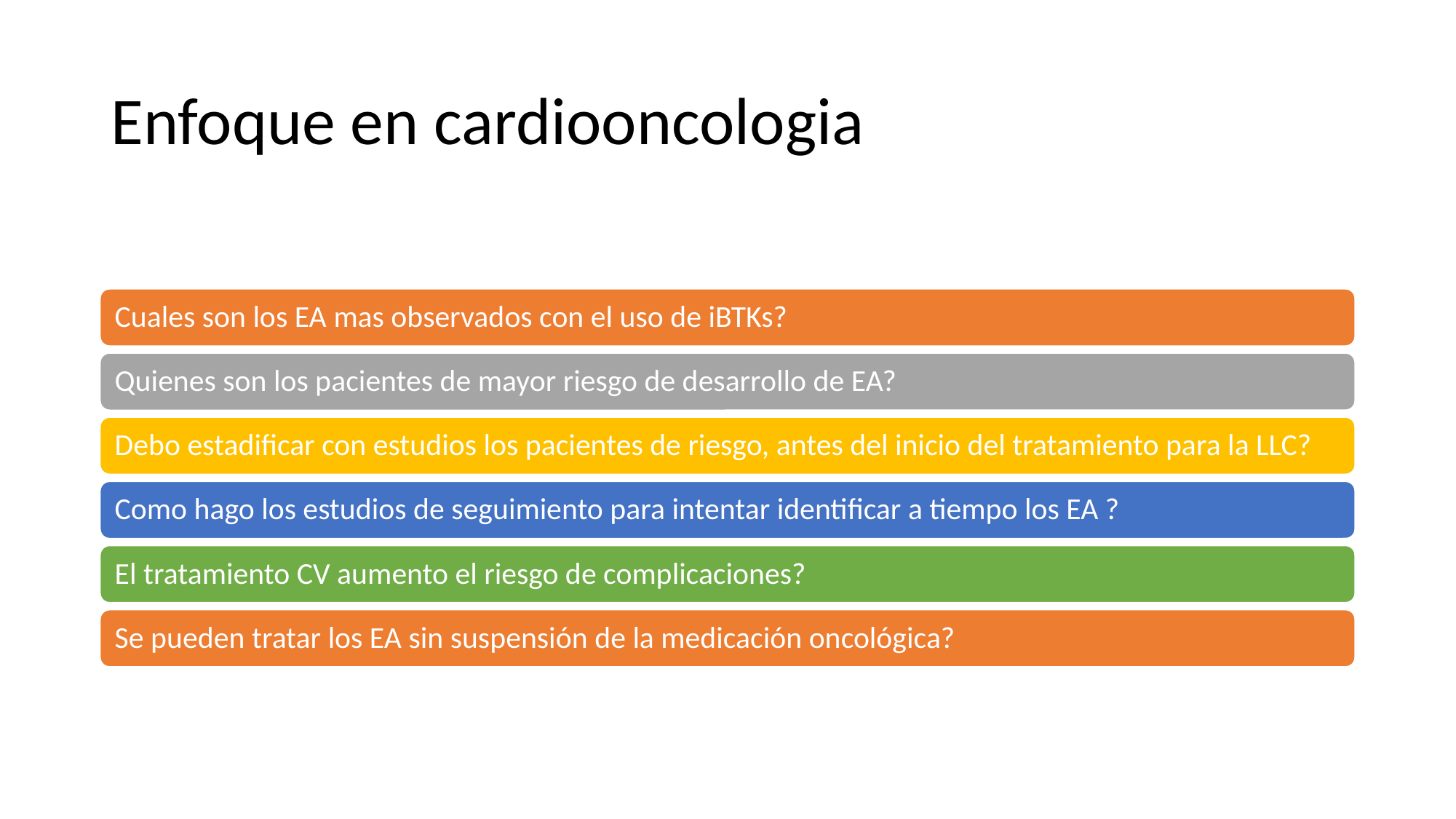

# Enfoque en cardiooncologia
Cuales son los EA mas observados con el uso de iBTKs?
Quienes son los pacientes de mayor riesgo de desarrollo de EA?
Debo estadificar con estudios los pacientes de riesgo, antes del inicio del tratamiento para la LLC?
Como hago los estudios de seguimiento para intentar identificar a tiempo los EA ?
El tratamiento CV aumento el riesgo de complicaciones?
Se pueden tratar los EA sin suspensión de la medicación oncológica?